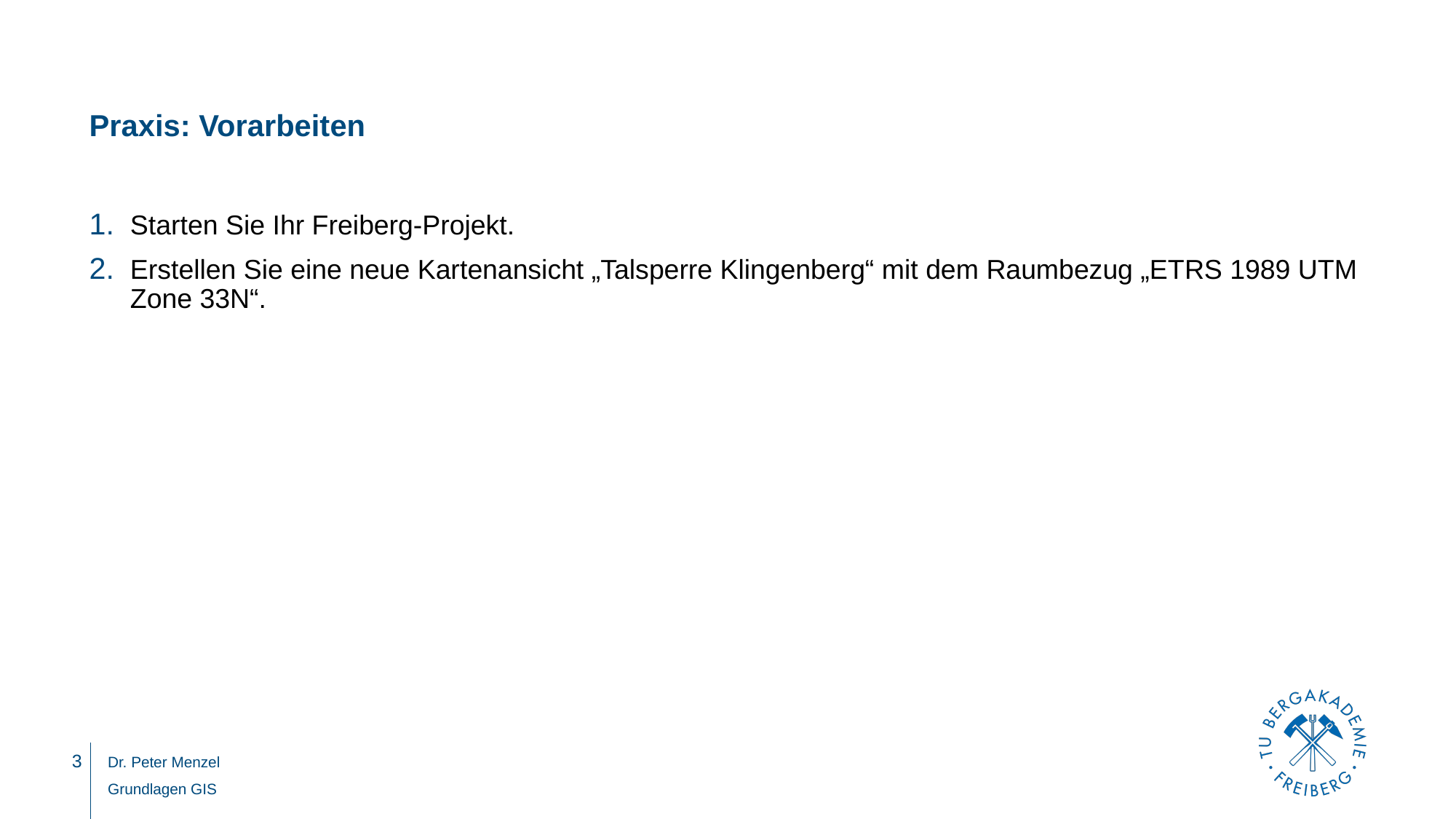

# Praxis: Vorarbeiten
Starten Sie Ihr Freiberg-Projekt.
Erstellen Sie eine neue Kartenansicht „Talsperre Klingenberg“ mit dem Raumbezug „ETRS 1989 UTM Zone 33N“.